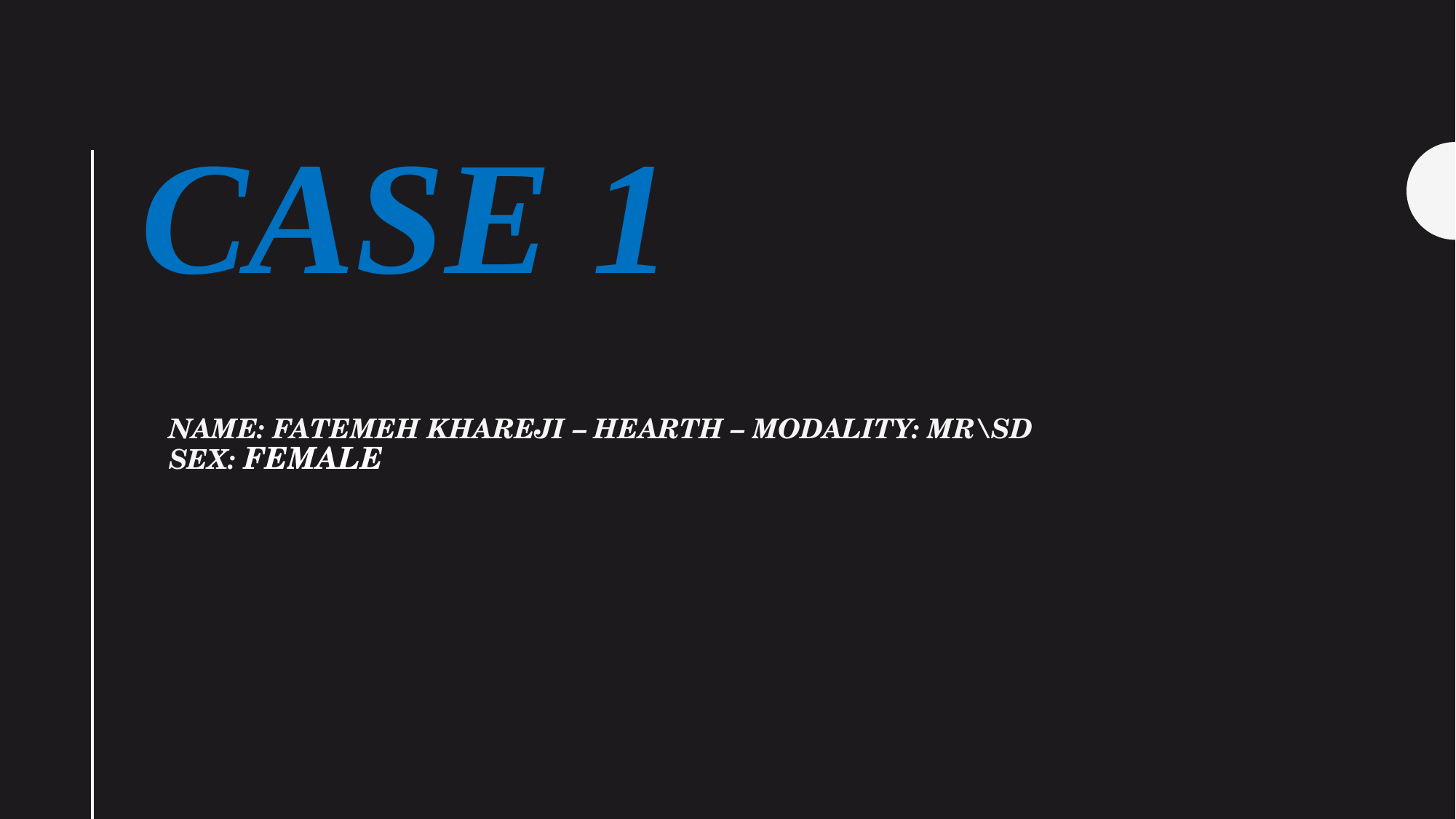

# CASE 1
Name: Fatemeh Khareji – Hearth – Modality: MR\SD
Sex: Female